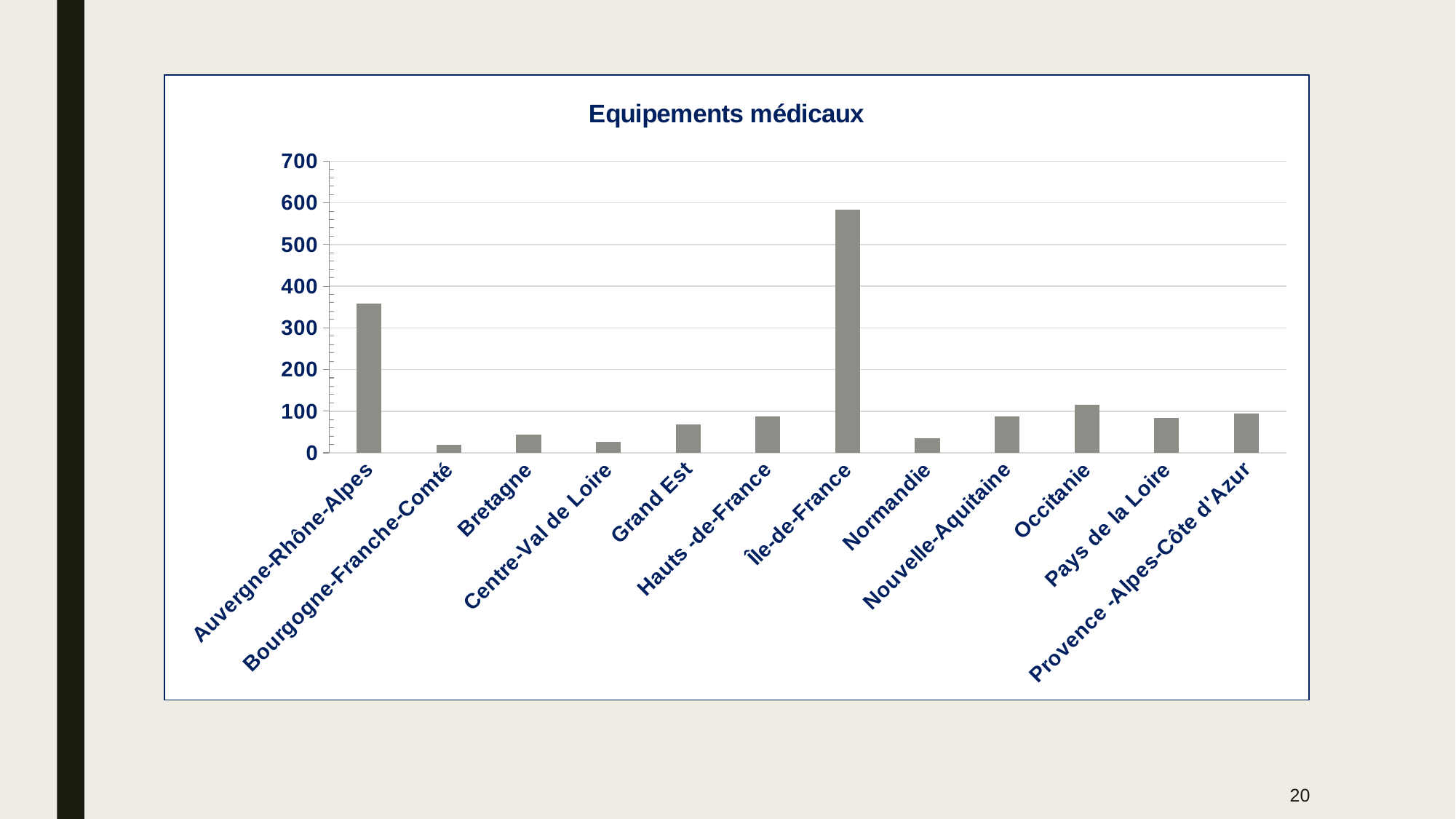

### Chart: Equipements médicaux

| Category |  |
|---|---|
| Auvergne-Rhône-Alpes | 358.0 |
| Bourgogne-Franche-Comté | 19.0 |
| Bretagne | 43.0 |
| Centre-Val de Loire | 26.0 |
| Grand Est | 69.0 |
| Hauts -de-France | 87.0 |
| Île-de-France | 583.0 |
| Normandie | 34.0 |
| Nouvelle-Aquitaine | 87.0 |
| Occitanie | 116.0 |
| Pays de la Loire | 83.0 |
| Provence -Alpes-Côte d'Azur | 94.0 |
20